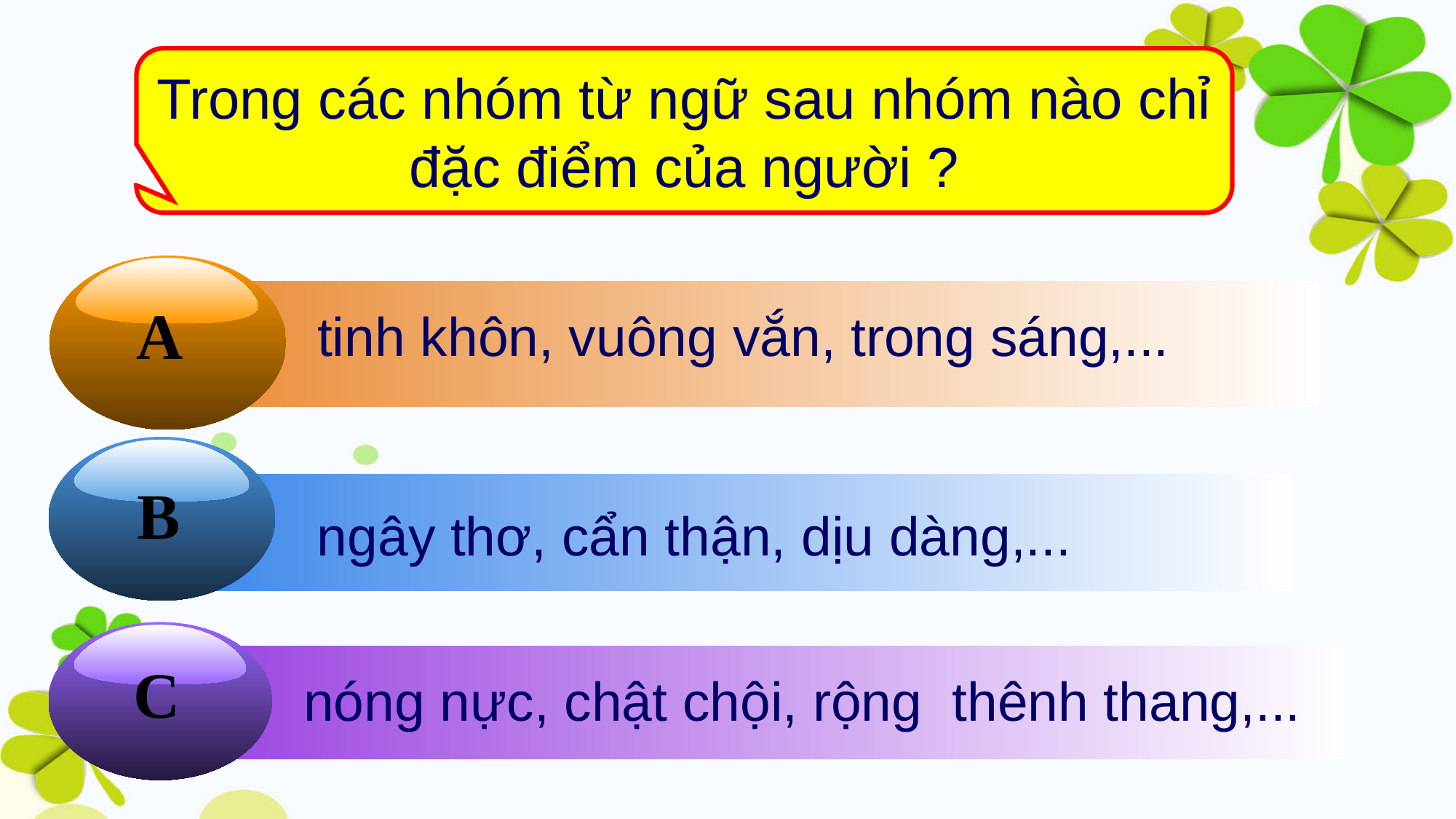

Trong các nhóm từ ngữ sau nhóm nào chỉ đặc điểm của người ?

A
tinh khôn, vuông vắn, trong sáng,...

B
  ngây thơ, cẩn thận, dịu dàng,...

C

nóng nực, chật chội, rộng  thênh thang,...